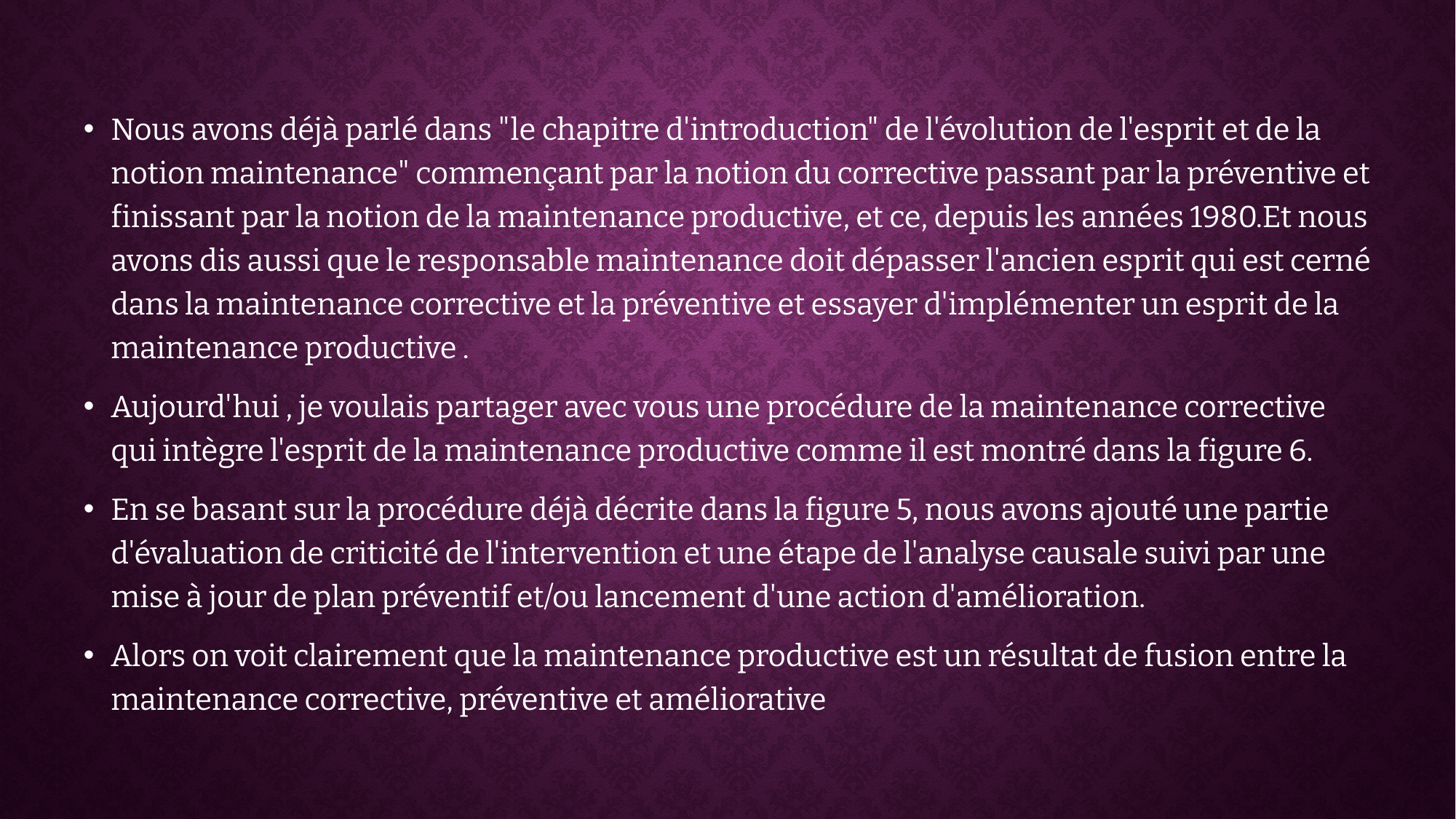

Nous avons déjà parlé dans "le chapitre d'introduction" de l'évolution de l'esprit et de la notion maintenance" commençant par la notion du corrective passant par la préventive et finissant par la notion de la maintenance productive, et ce, depuis les années 1980.Et nous avons dis aussi que le responsable maintenance doit dépasser l'ancien esprit qui est cerné dans la maintenance corrective et la préventive et essayer d'implémenter un esprit de la maintenance productive .
Aujourd'hui , je voulais partager avec vous une procédure de la maintenance corrective qui intègre l'esprit de la maintenance productive comme il est montré dans la figure 6.
En se basant sur la procédure déjà décrite dans la figure 5, nous avons ajouté une partie d'évaluation de criticité de l'intervention et une étape de l'analyse causale suivi par une mise à jour de plan préventif et/ou lancement d'une action d'amélioration.
Alors on voit clairement que la maintenance productive est un résultat de fusion entre la maintenance corrective, préventive et améliorative